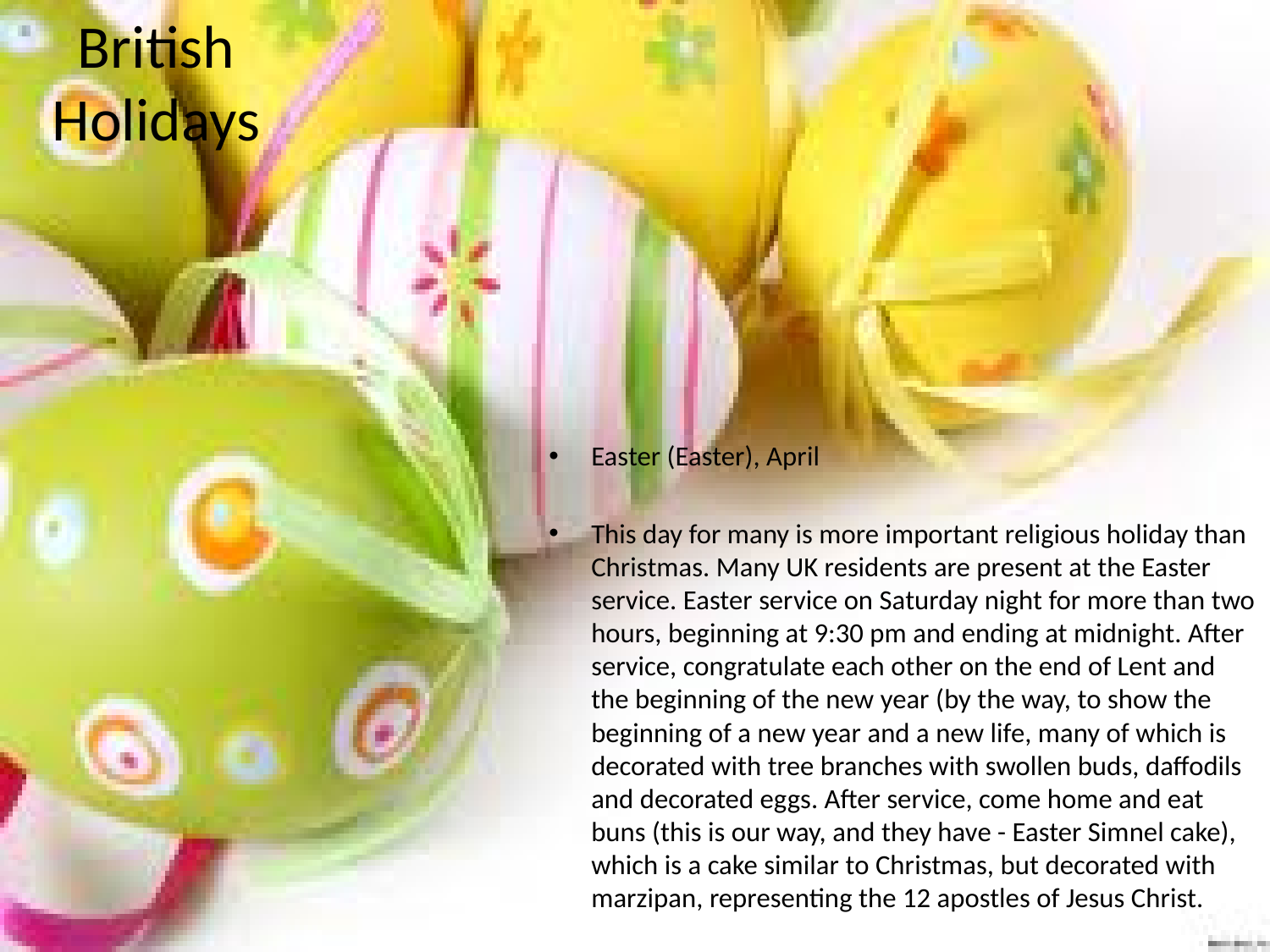

# British Holidays
Easter (Easter), April

This day for many is more important religious holiday than Christmas. Many UK residents are present at the Easter service. Easter service on Saturday night for more than two hours, beginning at 9:30 pm and ending at midnight. After service, congratulate each other on the end of Lent and the beginning of the new year (by the way, to show the beginning of a new year and a new life, many of which is decorated with tree branches with swollen buds, daffodils and decorated eggs. After service, come home and eat buns (this is our way, and they have - Easter Simnel cake), which is a cake similar to Christmas, but decorated with marzipan, representing the 12 apostles of Jesus Christ.